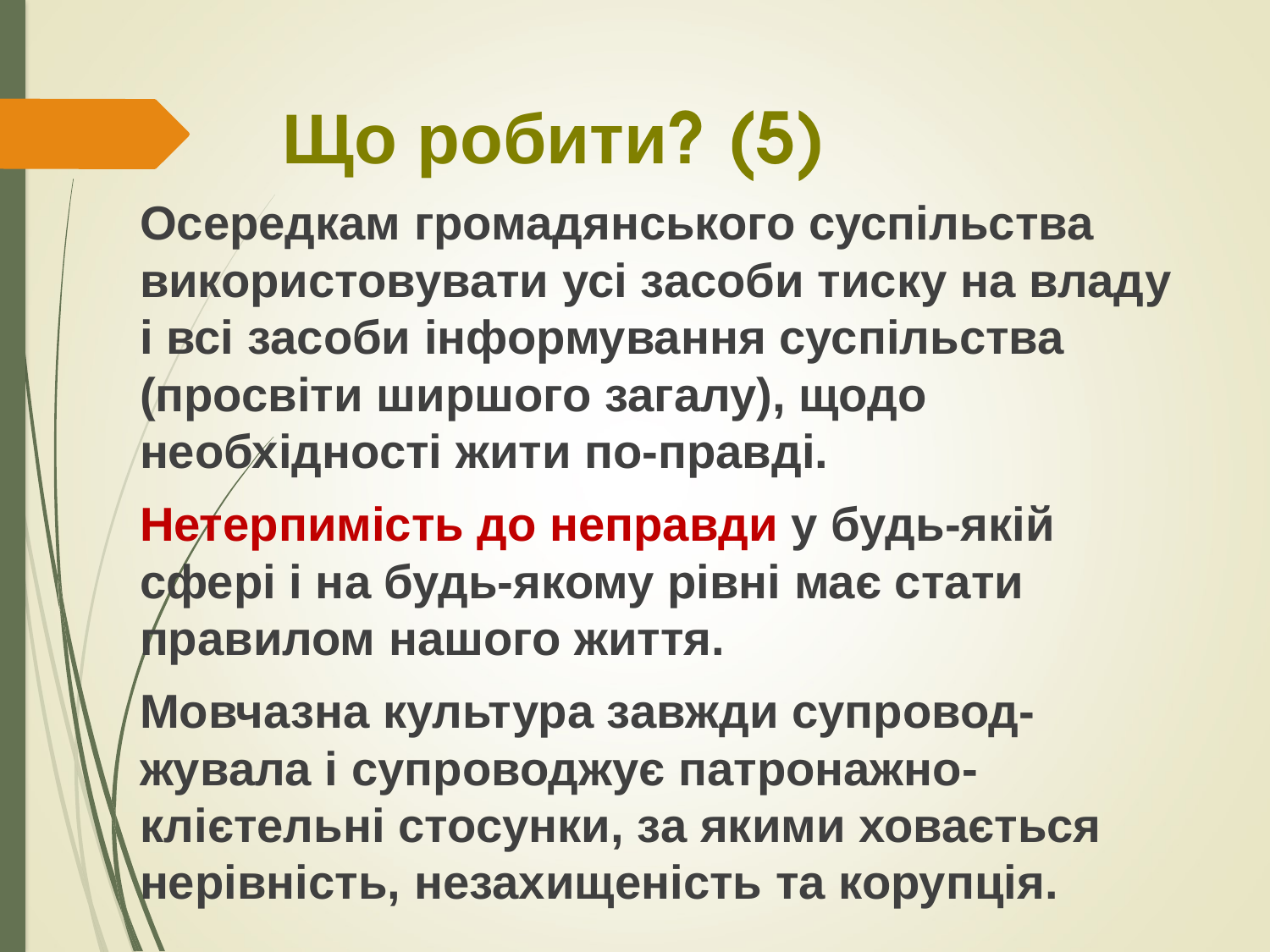

# Що робити? (5)
Осередкам громадянського суспільства використовувати усі засоби тиску на владу і всі засоби інформування суспільства (просвіти ширшого загалу), щодо необхідності жити по-правді.
Нетерпимість до неправди у будь-якій сфері і на будь-якому рівні має стати правилом нашого життя.
Мовчазна культура завжди супровод-жувала і супроводжує патронажно-клієтельні стосунки, за якими ховається нерівність, незахищеність та корупція.